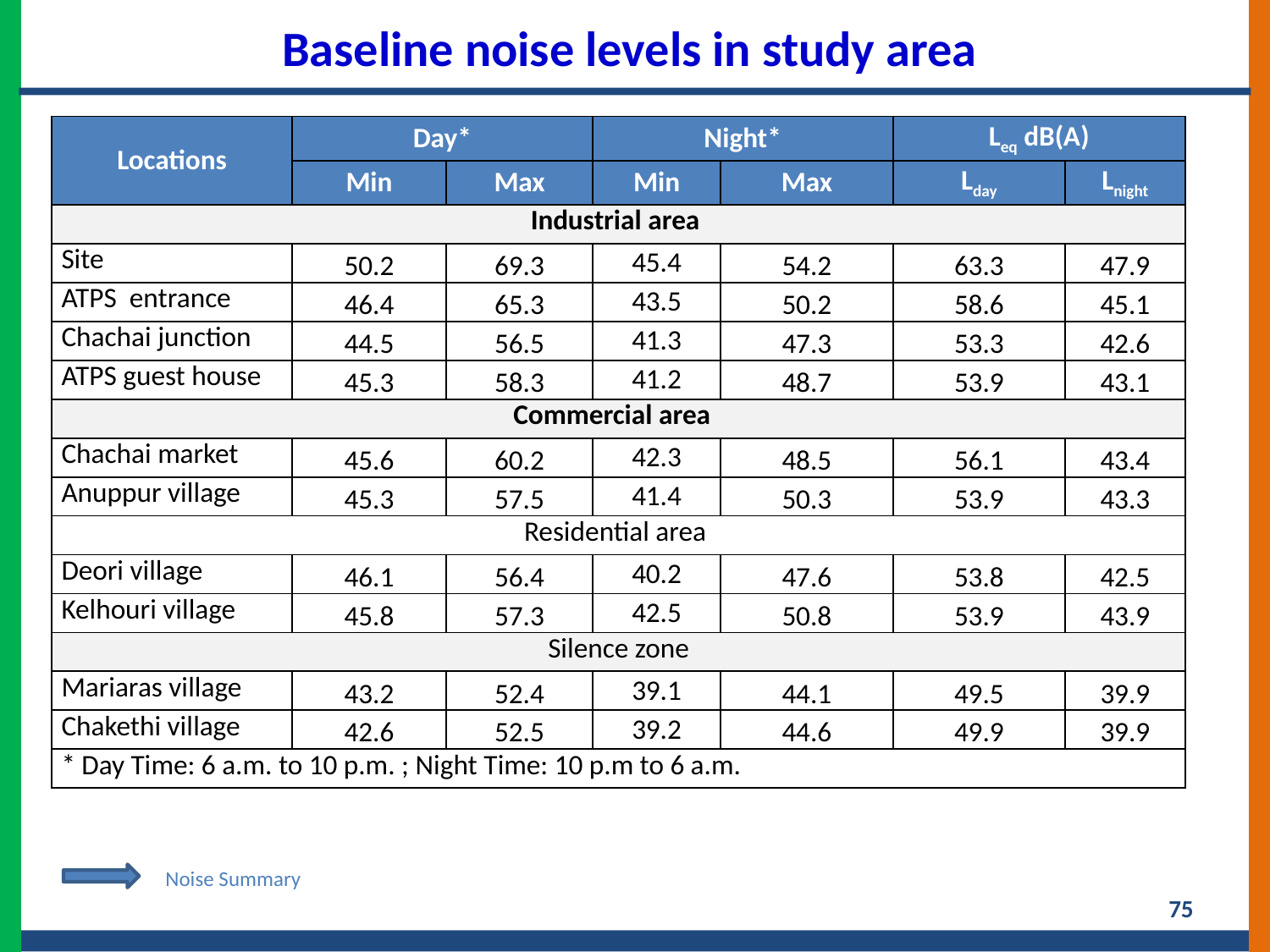

Baseline noise levels in study area
| Locations | Day\* |  | Night\* |  | Leq dB(A) |  |
| --- | --- | --- | --- | --- | --- | --- |
|  | Min | Max | Min | Max | Lday | Lnight |
| Industrial area |  |  |  |  |  |  |
| Site | 50.2 | 69.3 | 45.4 | 54.2 | 63.3 | 47.9 |
| ATPS entrance | 46.4 | 65.3 | 43.5 | 50.2 | 58.6 | 45.1 |
| Chachai junction | 44.5 | 56.5 | 41.3 | 47.3 | 53.3 | 42.6 |
| ATPS guest house | 45.3 | 58.3 | 41.2 | 48.7 | 53.9 | 43.1 |
| Commercial area |  |  |  |  |  |  |
| Chachai market | 45.6 | 60.2 | 42.3 | 48.5 | 56.1 | 43.4 |
| Anuppur village | 45.3 | 57.5 | 41.4 | 50.3 | 53.9 | 43.3 |
| Residential area |  |  |  |  |  |  |
| Deori village | 46.1 | 56.4 | 40.2 | 47.6 | 53.8 | 42.5 |
| Kelhouri village | 45.8 | 57.3 | 42.5 | 50.8 | 53.9 | 43.9 |
| Silence zone |  |  |  |  |  |  |
| Mariaras village | 43.2 | 52.4 | 39.1 | 44.1 | 49.5 | 39.9 |
| Chakethi village | 42.6 | 52.5 | 39.2 | 44.6 | 49.9 | 39.9 |
| \* Day Time: 6 a.m. to 10 p.m. ; Night Time: 10 p.m to 6 a.m. |  |  |  |  |  |  |

Noise Summary

75